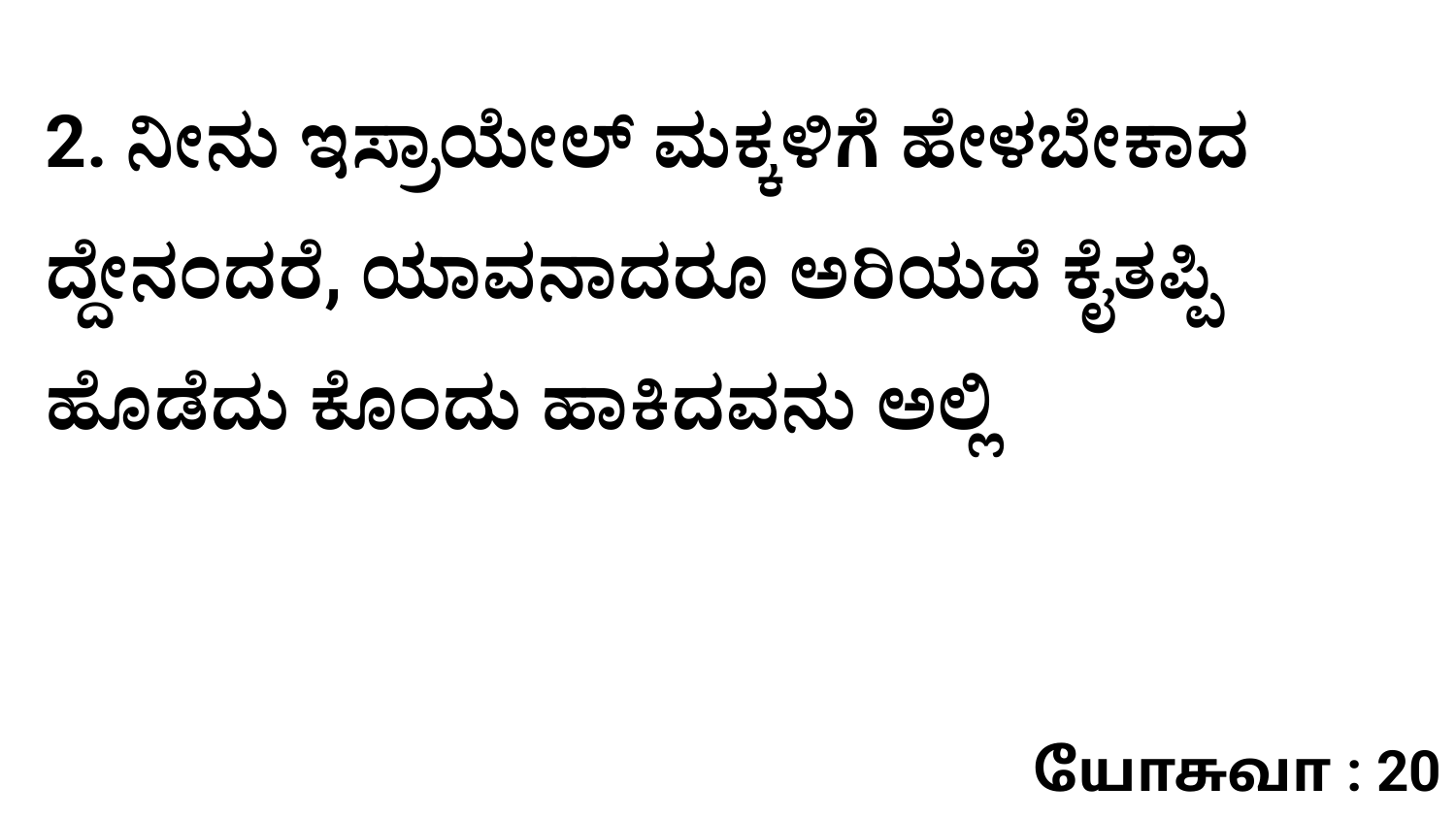

2. ನೀನು ಇಸ್ರಾಯೇಲ್‌ ಮಕ್ಕಳಿಗೆ ಹೇಳಬೇಕಾದ ದ್ದೇನಂದರೆ, ಯಾವನಾದರೂ ಅರಿಯದೆ ಕೈತಪ್ಪಿ ಹೊಡೆದು ಕೊಂದು ಹಾಕಿದವನು ಅಲ್ಲಿ
யோசுவா : 20